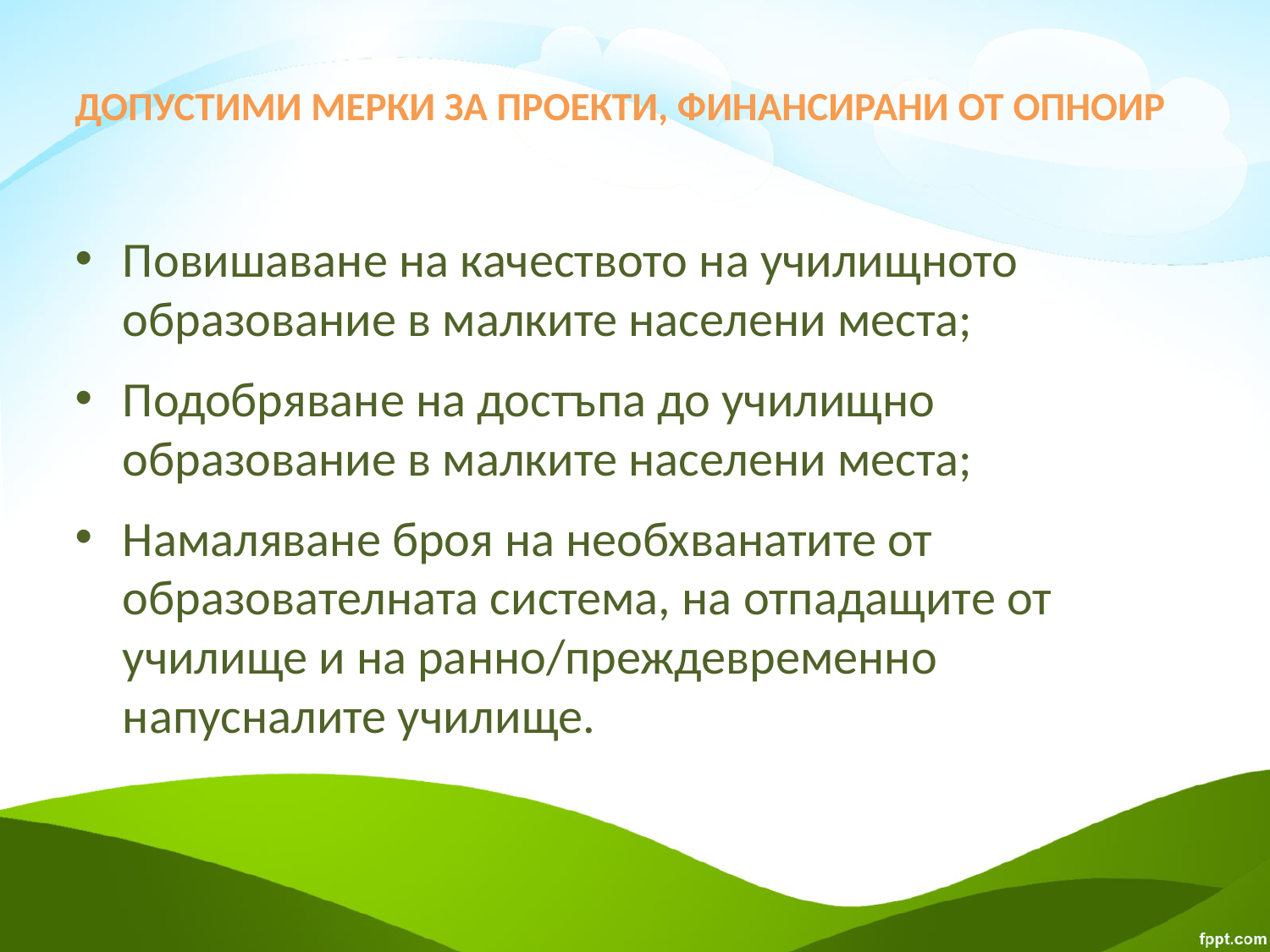

# ДОПУСТИМИ МЕРКИ ЗА ПРОЕКТИ, ФИНАНСИРАНИ ОТ ОПНОИР
Повишаване на качеството на училищното образование в малките населени места;
Подобряване на достъпа до училищно образование в малките населени места;
Намаляване броя на необхванатите от образователната система, на отпадащите от училище и на ранно/преждевременно напусналите училище.